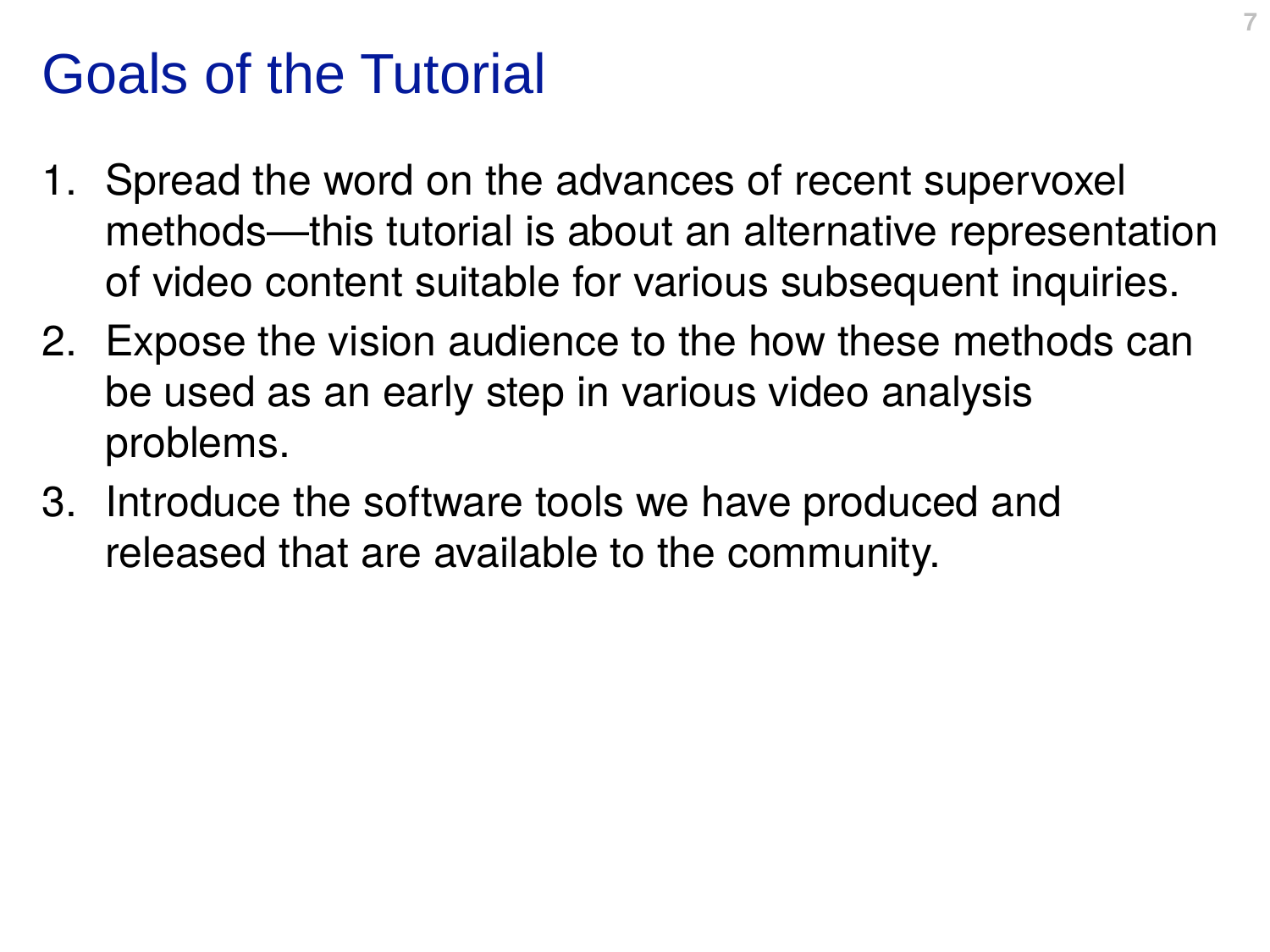

# Goals of the Tutorial
Spread the word on the advances of recent supervoxel methods—this tutorial is about an alternative representation of video content suitable for various subsequent inquiries.
Expose the vision audience to the how these methods can be used as an early step in various video analysis problems.
Introduce the software tools we have produced and released that are available to the community.